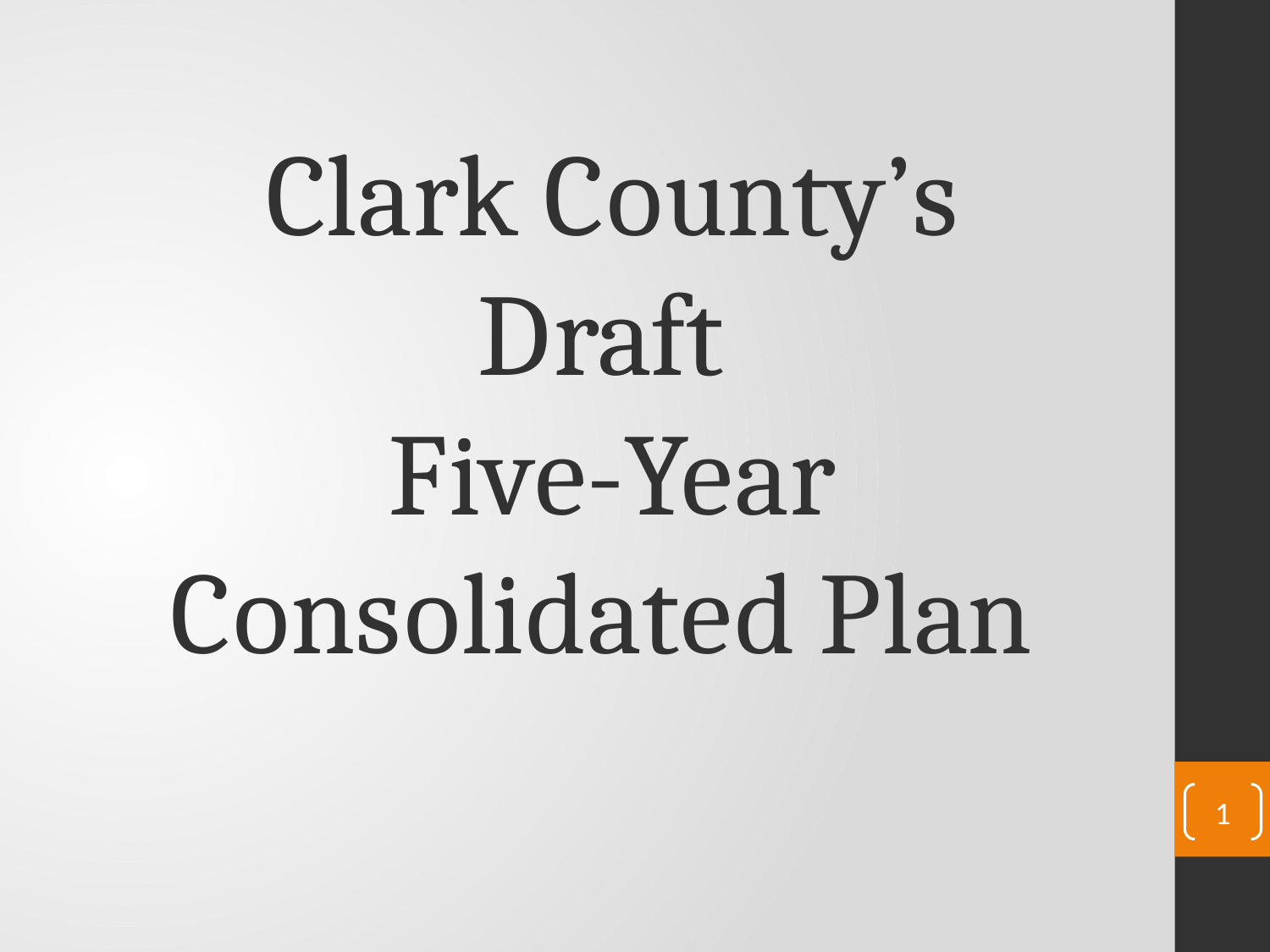

# Clark County’s Draft Five-Year Consolidated Plan

1